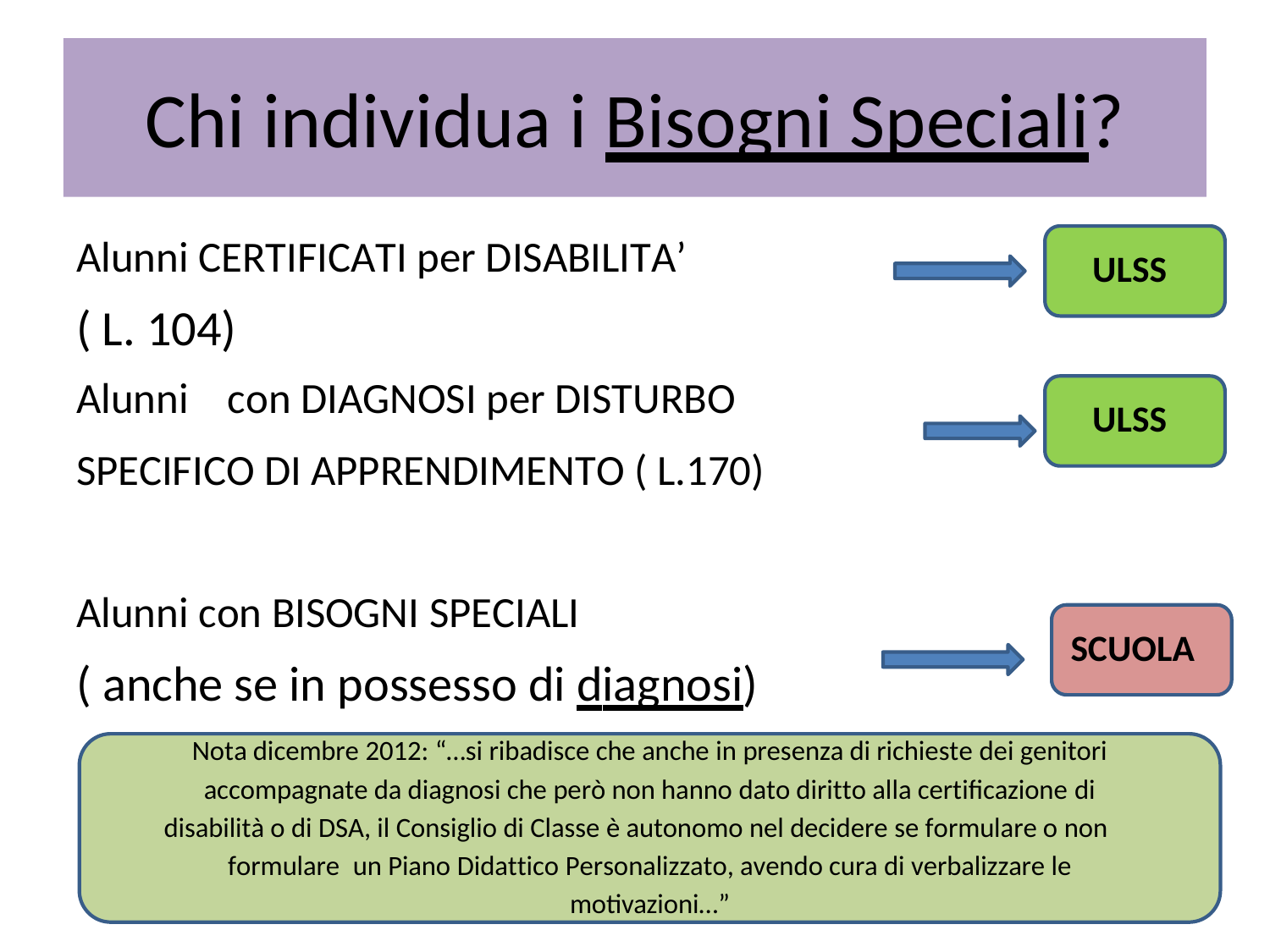

Chi individua i Bisogni Speciali?

Alunni CERTIFICATI per DISABILITA’
( L. 104)
ULSS

Alunni
con DIAGNOSI per DISTURBO
ULSS

SPECIFICO DI APPRENDIMENTO ( L.170)
Alunni con BISOGNI SPECIALI
( anche se in possesso di diagnosi)

SCUOLA

Nota dicembre 2012: “…si ribadisce che anche in presenza di richieste dei genitori
accompagnate da diagnosi che però non hanno dato diritto alla certificazione di
disabilità o di DSA, il Consiglio di Classe è autonomo nel decidere se formulare o non
formulare un Piano Didattico Personalizzato, avendo cura di verbalizzare le
motivazioni…”